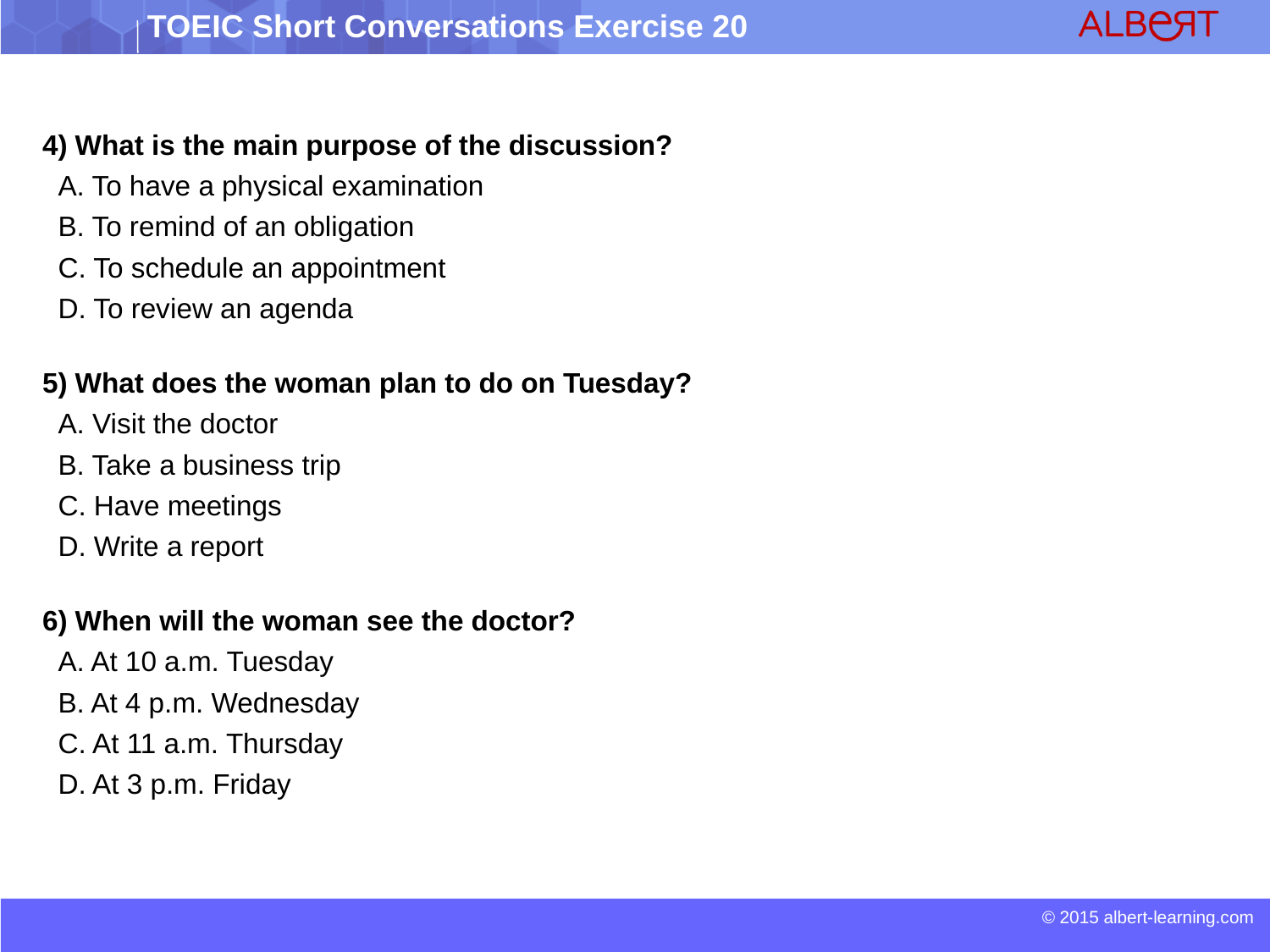

4) What is the main purpose of the discussion?
  A. To have a physical examination
  B. To remind of an obligation
  C. To schedule an appointment
  D. To review an agenda
5) What does the woman plan to do on Tuesday?
  A. Visit the doctor
  B. Take a business trip
  C. Have meetings
  D. Write a report
6) When will the woman see the doctor?
  A. At 10 a.m. Tuesday
  B. At 4 p.m. Wednesday
  C. At 11 a.m. Thursday
  D. At 3 p.m. Friday